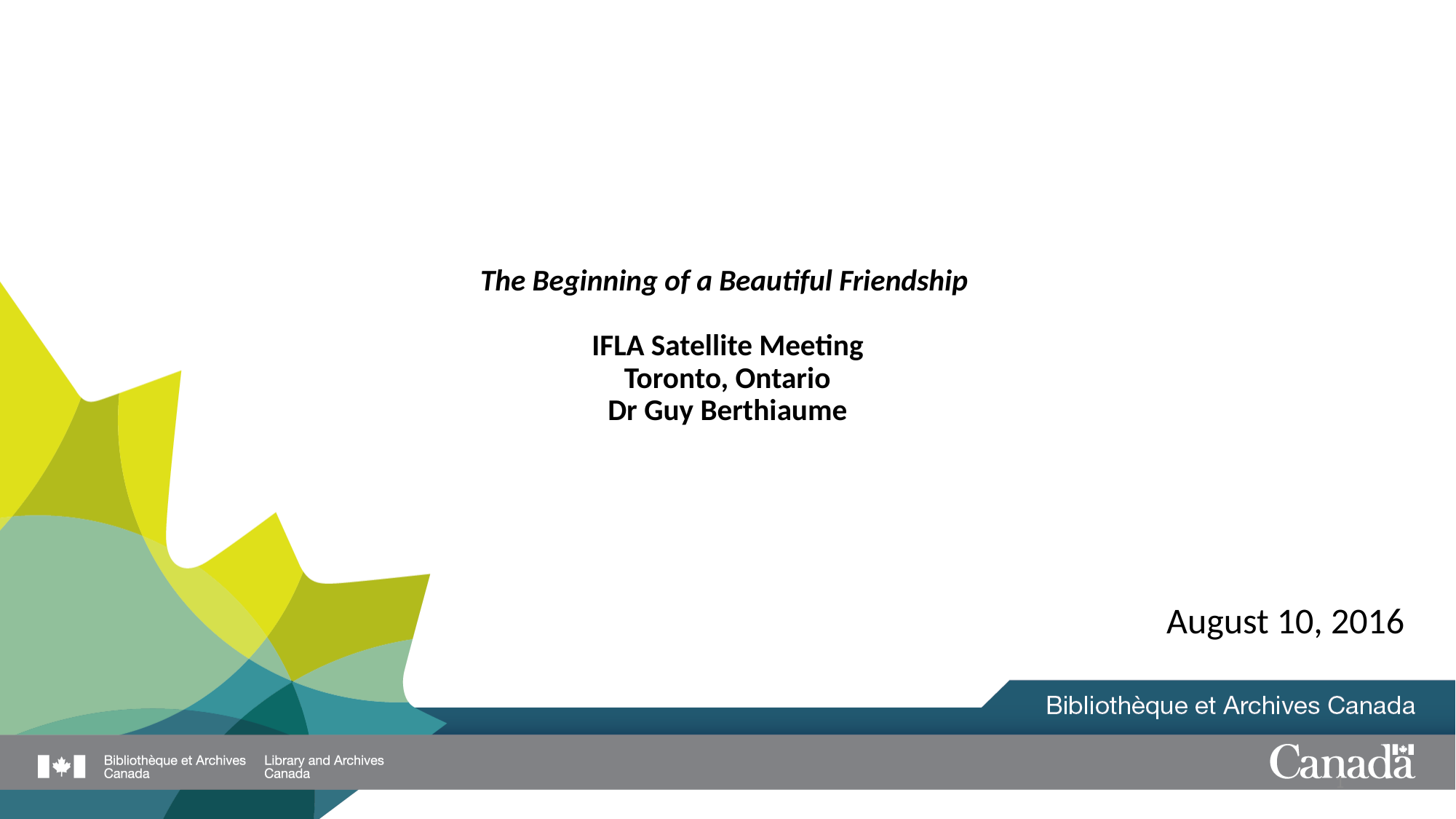

# The Beginning of a Beautiful Friendship IFLA Satellite Meeting Toronto, Ontario Dr Guy Berthiaume
August 10, 2016
1